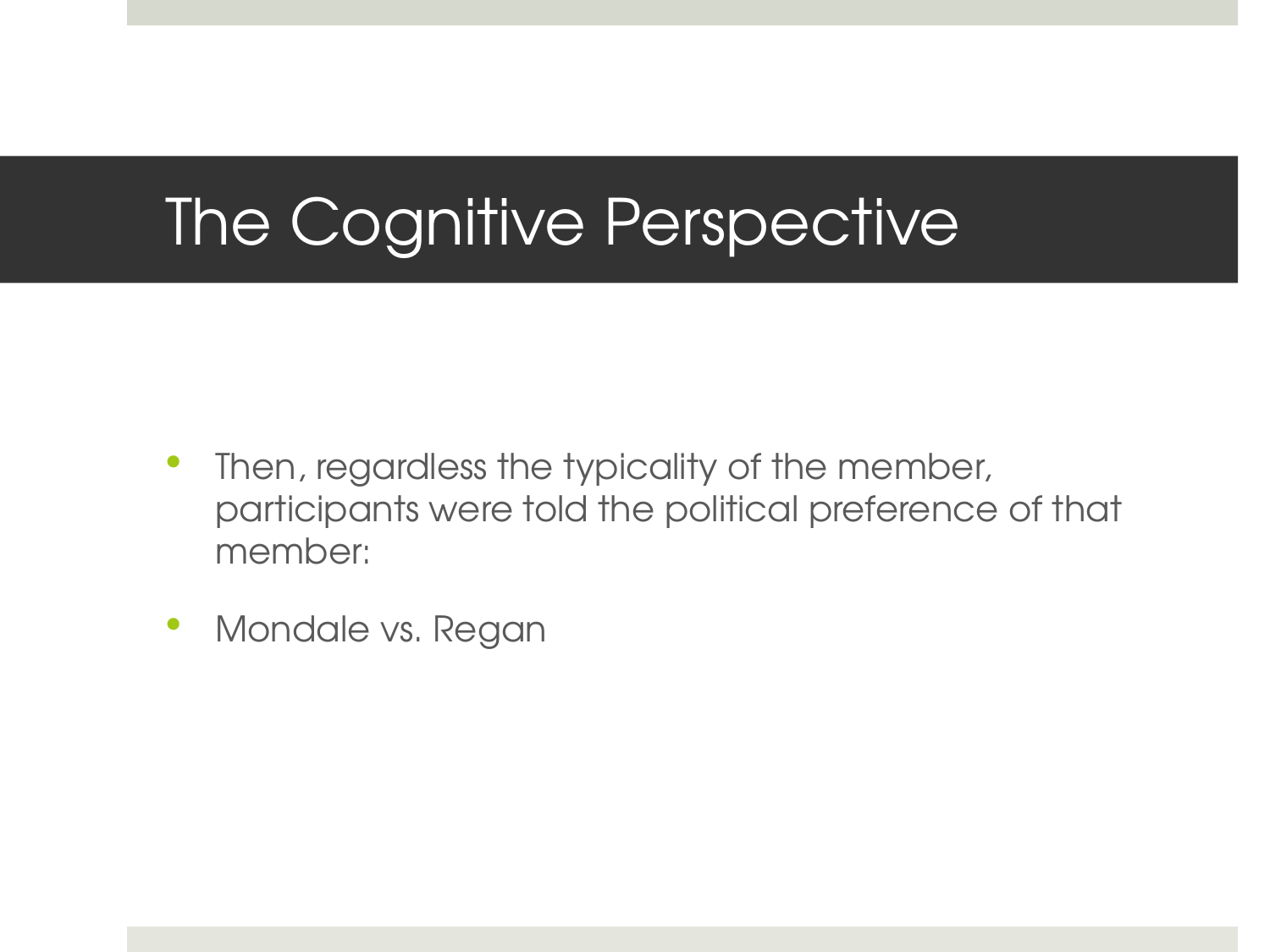

# The Cognitive Perspective

Then, regardless the typicality of the member, participants were told the political preference of that member:
Mondale vs. Regan